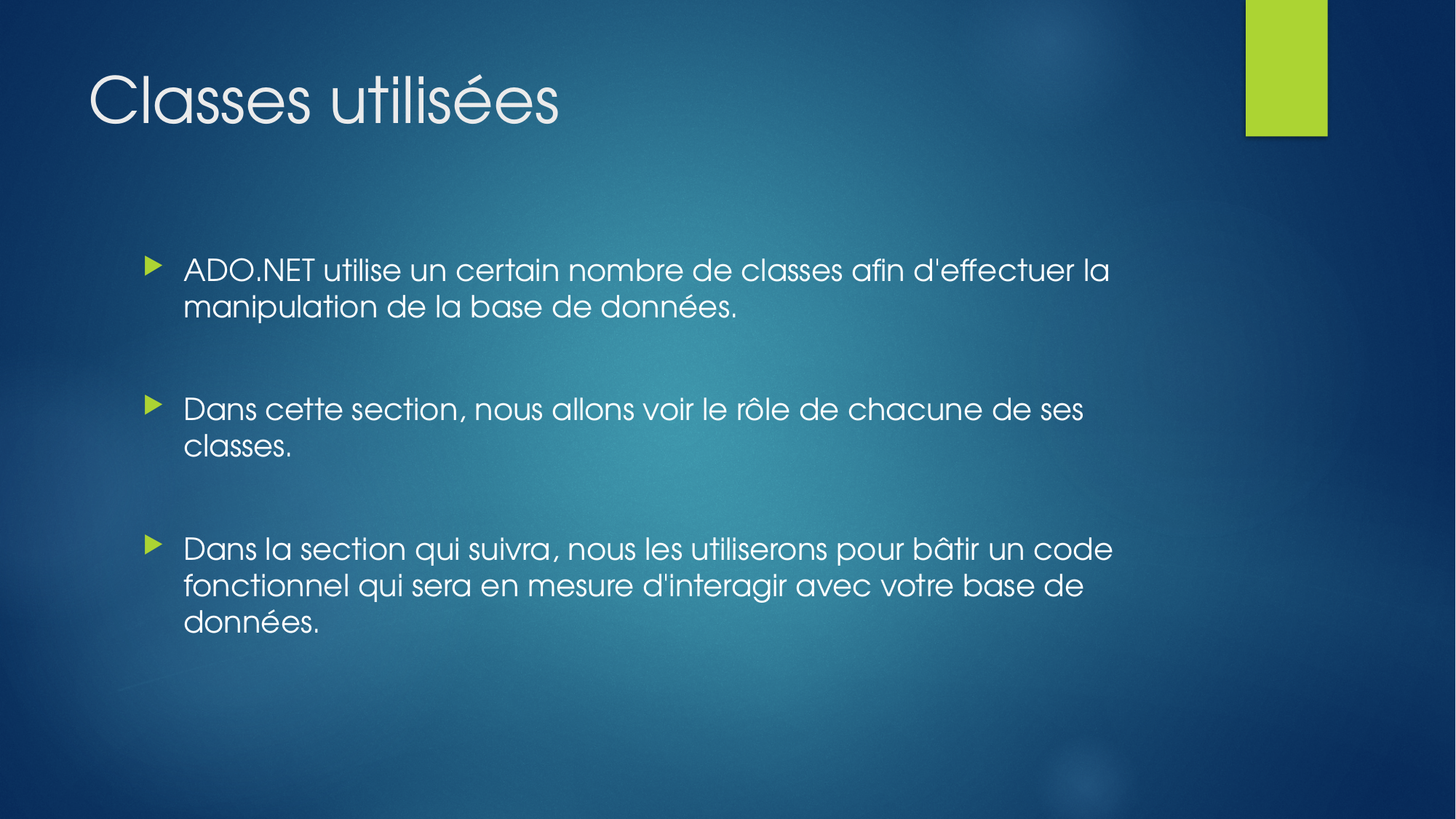

# Classes utilisées
ADO.NET utilise un certain nombre de classes afin d'effectuer la manipulation de la base de données.

Dans cette section, nous allons voir le rôle de chacune de ses classes.

Dans la section qui suivra, nous les utiliserons pour bâtir un code fonctionnel qui sera en mesure d'interagir avec votre base de données.